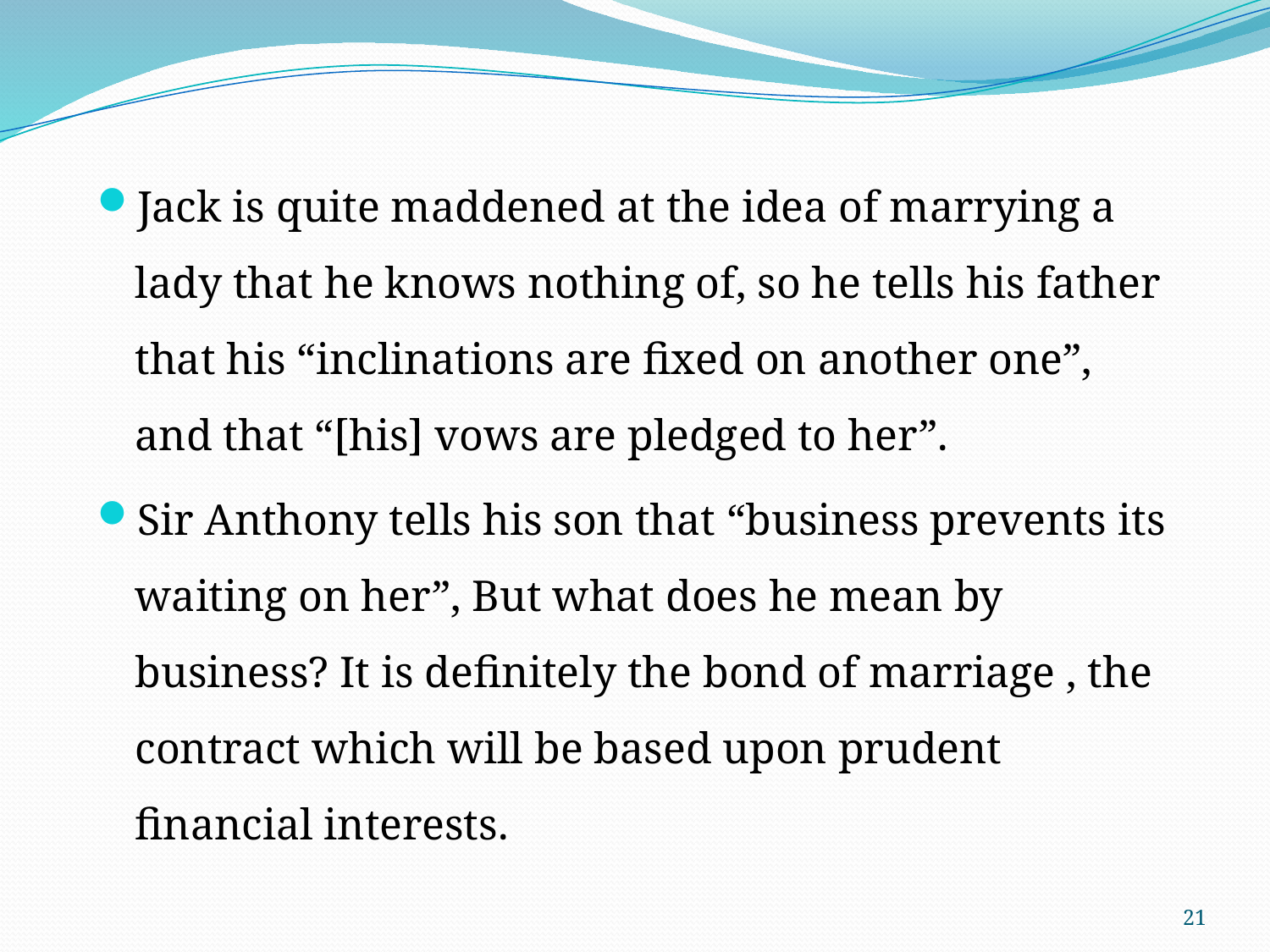

Jack is quite maddened at the idea of marrying a lady that he knows nothing of, so he tells his father that his “inclinations are fixed on another one”, and that “[his] vows are pledged to her”.
Sir Anthony tells his son that “business prevents its waiting on her”, But what does he mean by business? It is definitely the bond of marriage , the contract which will be based upon prudent financial interests.
21